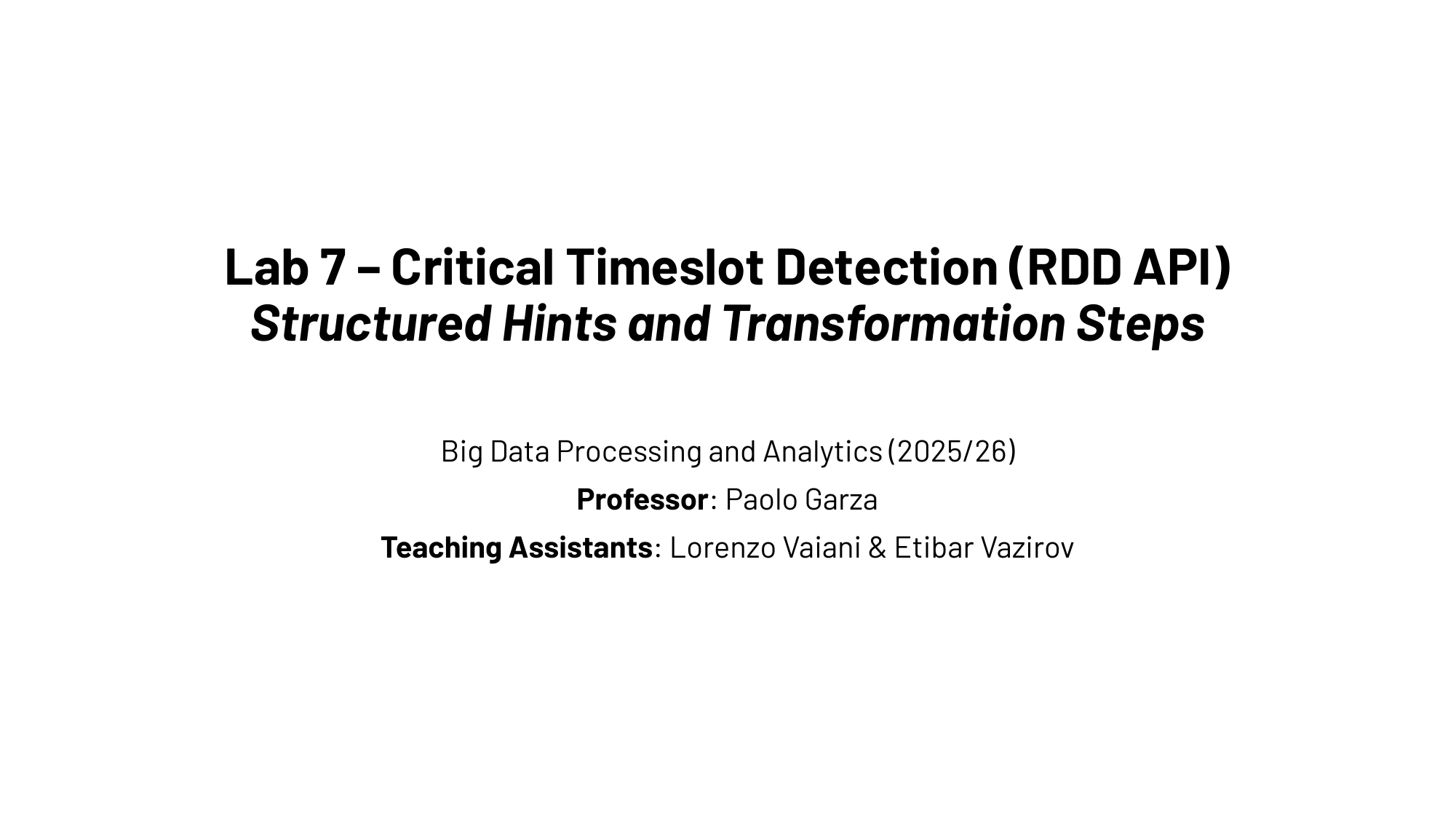

# Lab 7 – Critical Timeslot Detection (RDD API) Structured Hints and Transformation Steps
Big Data Processing and Analytics (2025/26)
Professor: Paolo Garza
Teaching Assistants: Lorenzo Vaiani & Etibar Vazirov